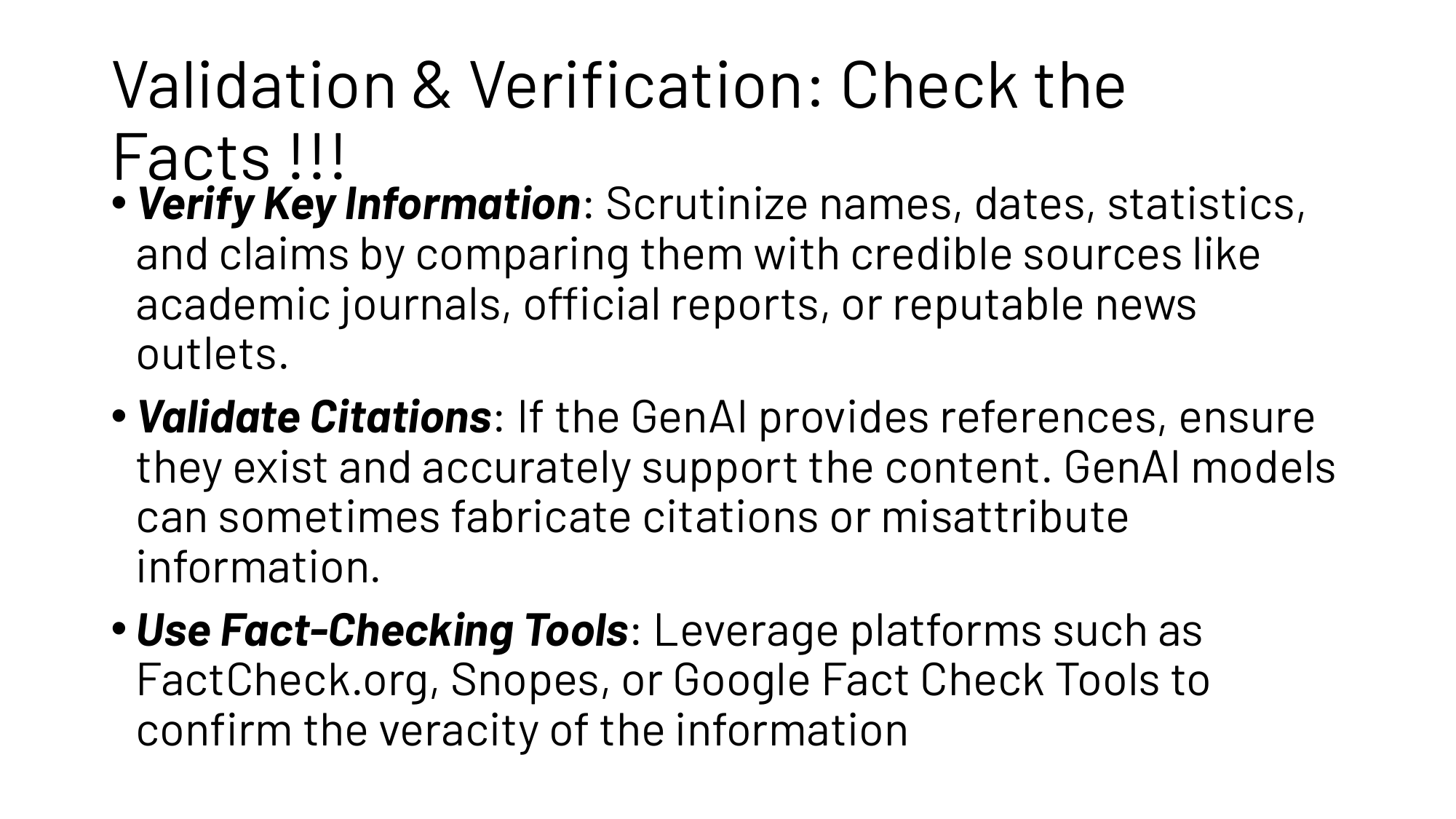

# Validation & Verification: Check the Facts !!!
Verify Key Information: Scrutinize names, dates, statistics, and claims by comparing them with credible sources like academic journals, official reports, or reputable news outlets.
Validate Citations: If the GenAI provides references, ensure they exist and accurately support the content. GenAI models can sometimes fabricate citations or misattribute information.
Use Fact-Checking Tools: Leverage platforms such as FactCheck.org, Snopes, or Google Fact Check Tools to confirm the veracity of the information